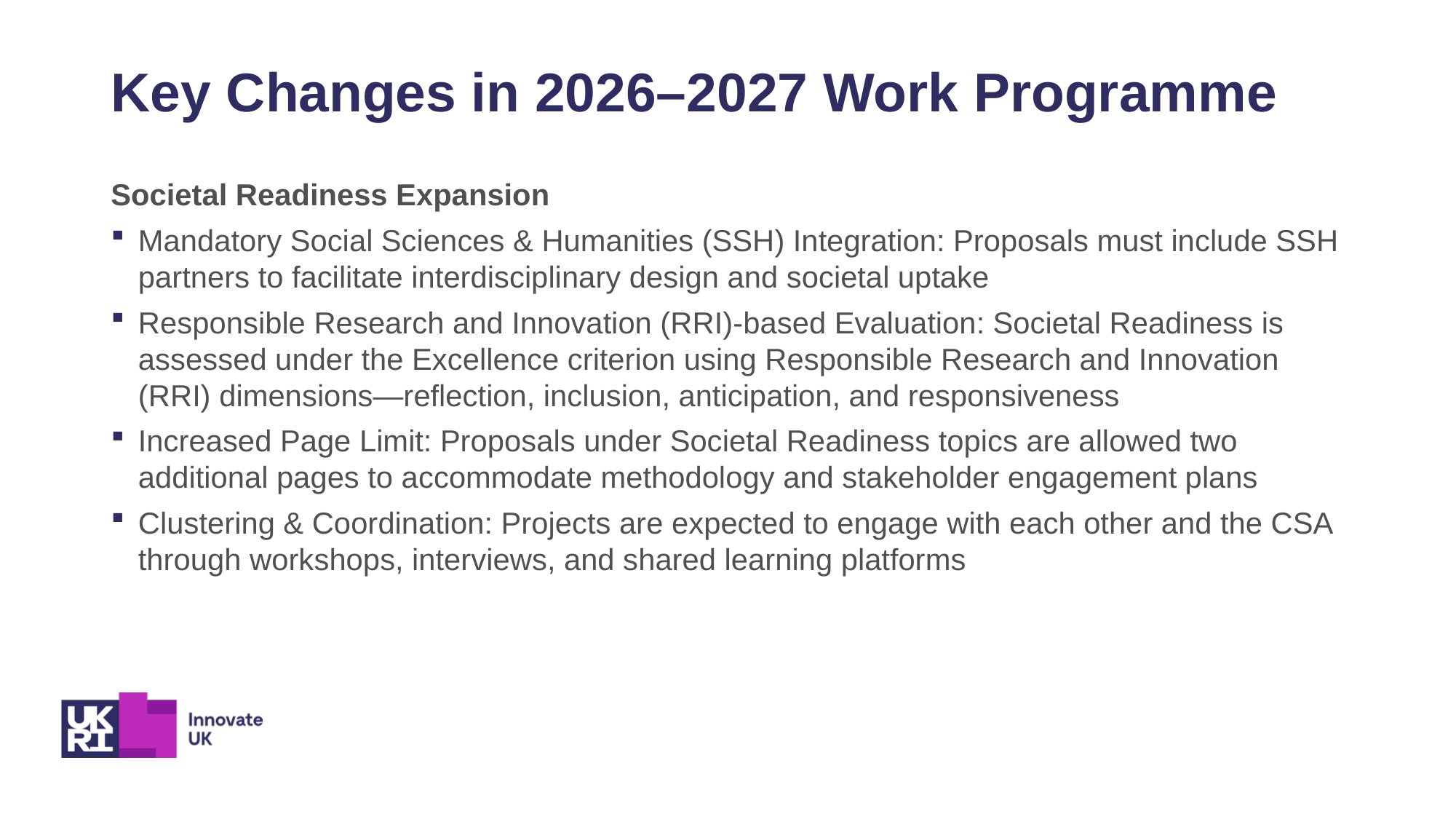

# Key Changes in 2026–2027 Work Programme

Societal Readiness Expansion
Mandatory Social Sciences & Humanities (SSH) Integration: Proposals must include SSH partners to facilitate interdisciplinary design and societal uptake
Responsible Research and Innovation (RRI)-based Evaluation: Societal Readiness is assessed under the Excellence criterion using Responsible Research and Innovation (RRI) dimensions—reflection, inclusion, anticipation, and responsiveness
Increased Page Limit: Proposals under Societal Readiness topics are allowed two additional pages to accommodate methodology and stakeholder engagement plans
Clustering & Coordination: Projects are expected to engage with each other and the CSA through workshops, interviews, and shared learning platforms